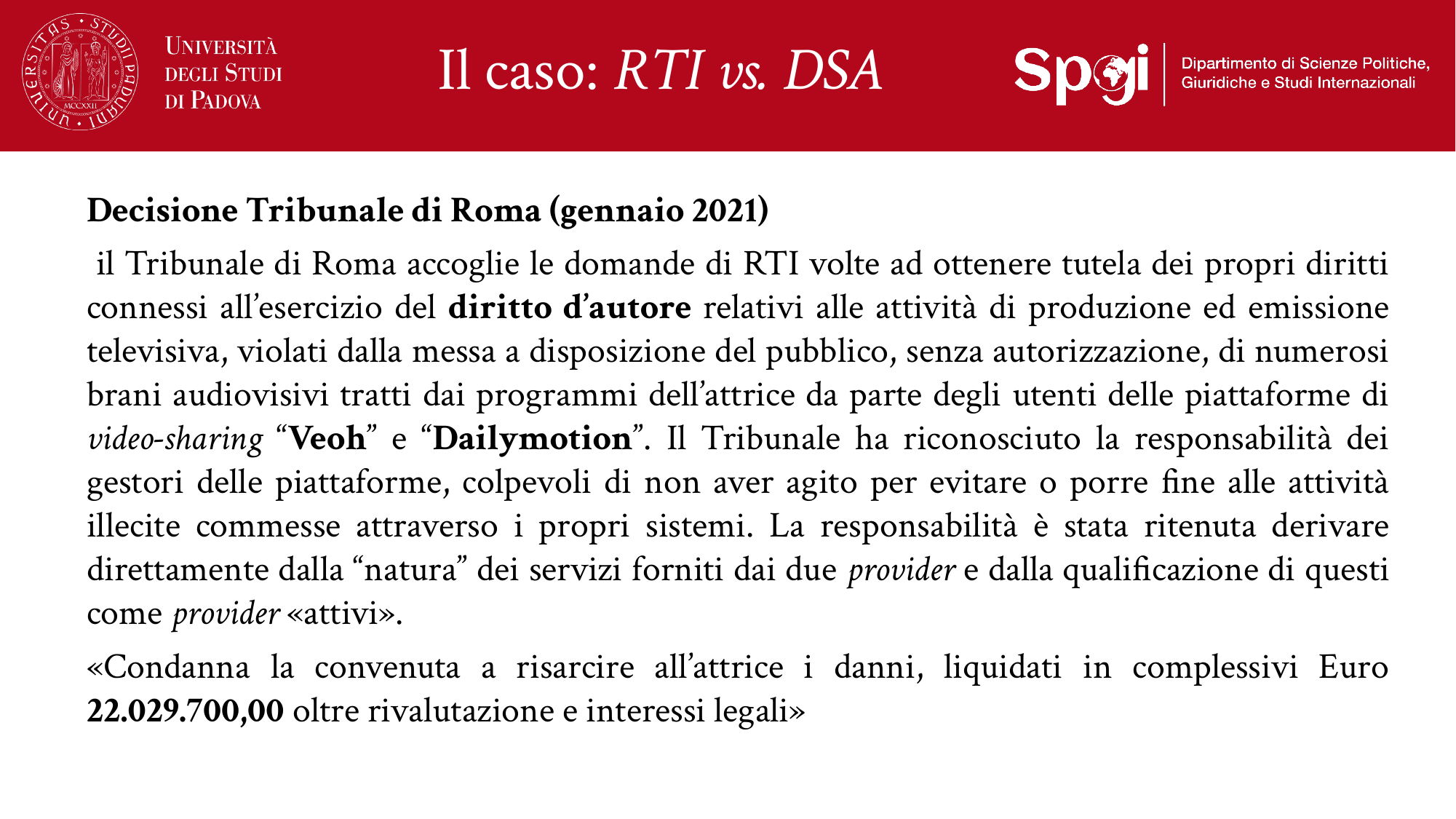

# Il caso: RTI vs. DSA
Decisione Tribunale di Roma (gennaio 2021)
 il Tribunale di Roma accoglie le domande di RTI volte ad ottenere tutela dei propri diritti connessi all’esercizio del diritto d’autore relativi alle attività di produzione ed emissione televisiva, violati dalla messa a disposizione del pubblico, senza autorizzazione, di numerosi brani audiovisivi tratti dai programmi dell’attrice da parte degli utenti delle piattaforme di video-sharing “Veoh” e “Dailymotion”. Il Tribunale ha riconosciuto la responsabilità dei gestori delle piattaforme, colpevoli di non aver agito per evitare o porre fine alle attività illecite commesse attraverso i propri sistemi. La responsabilità è stata ritenuta derivare direttamente dalla “natura” dei servizi forniti dai due provider e dalla qualificazione di questi come provider «attivi».
«Condanna la convenuta a risarcire all’attrice i danni, liquidati in complessivi Euro 22.029.700,00 oltre rivalutazione e interessi legali»